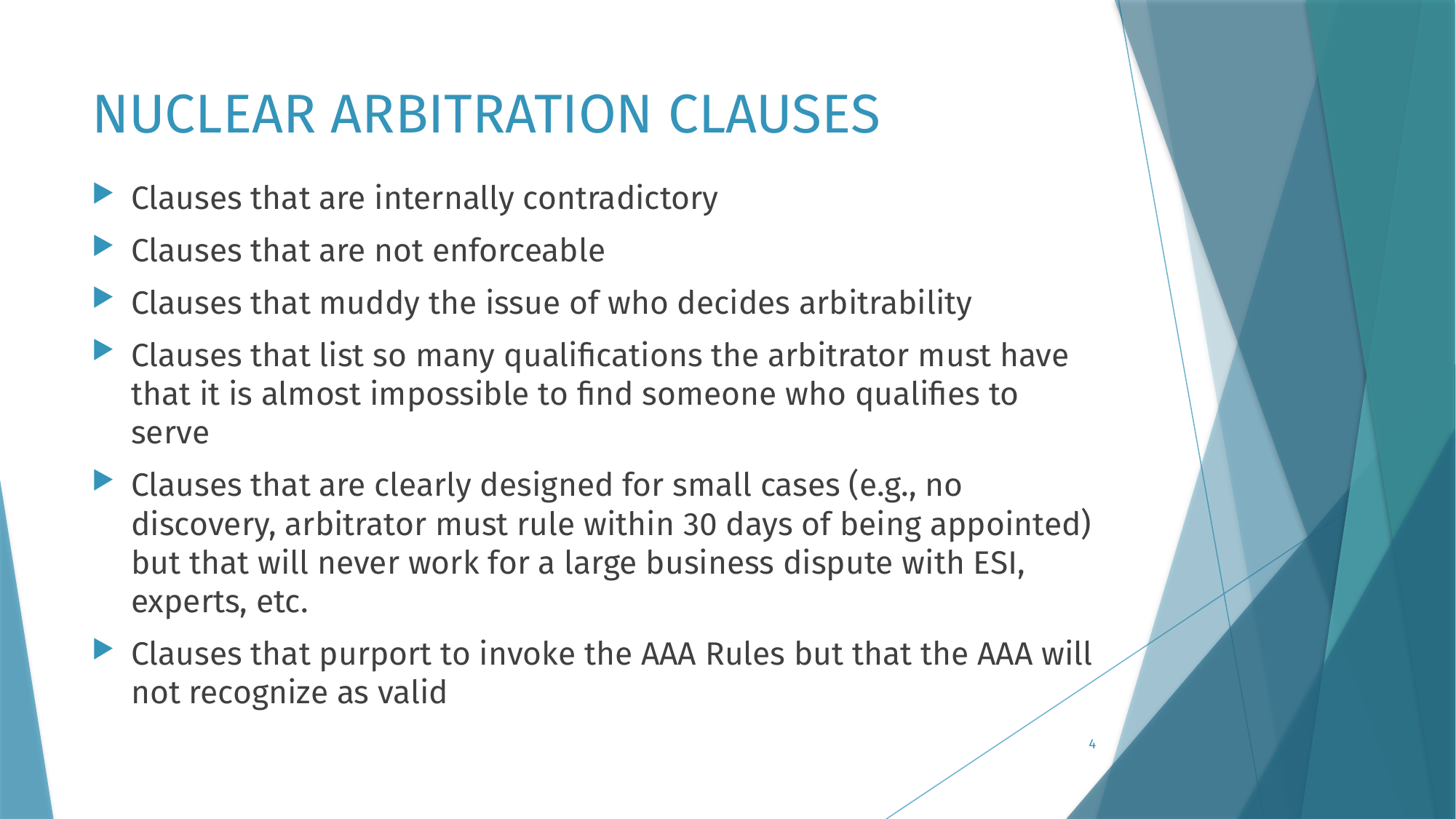

# NUCLEAR ARBITRATION CLAUSES
Clauses that are internally contradictory
Clauses that are not enforceable
Clauses that muddy the issue of who decides arbitrability
Clauses that list so many qualifications the arbitrator must have that it is almost impossible to find someone who qualifies to serve
Clauses that are clearly designed for small cases (e.g., no discovery, arbitrator must rule within 30 days of being appointed) but that will never work for a large business dispute with ESI, experts, etc.
Clauses that purport to invoke the AAA Rules but that the AAA will not recognize as valid

4